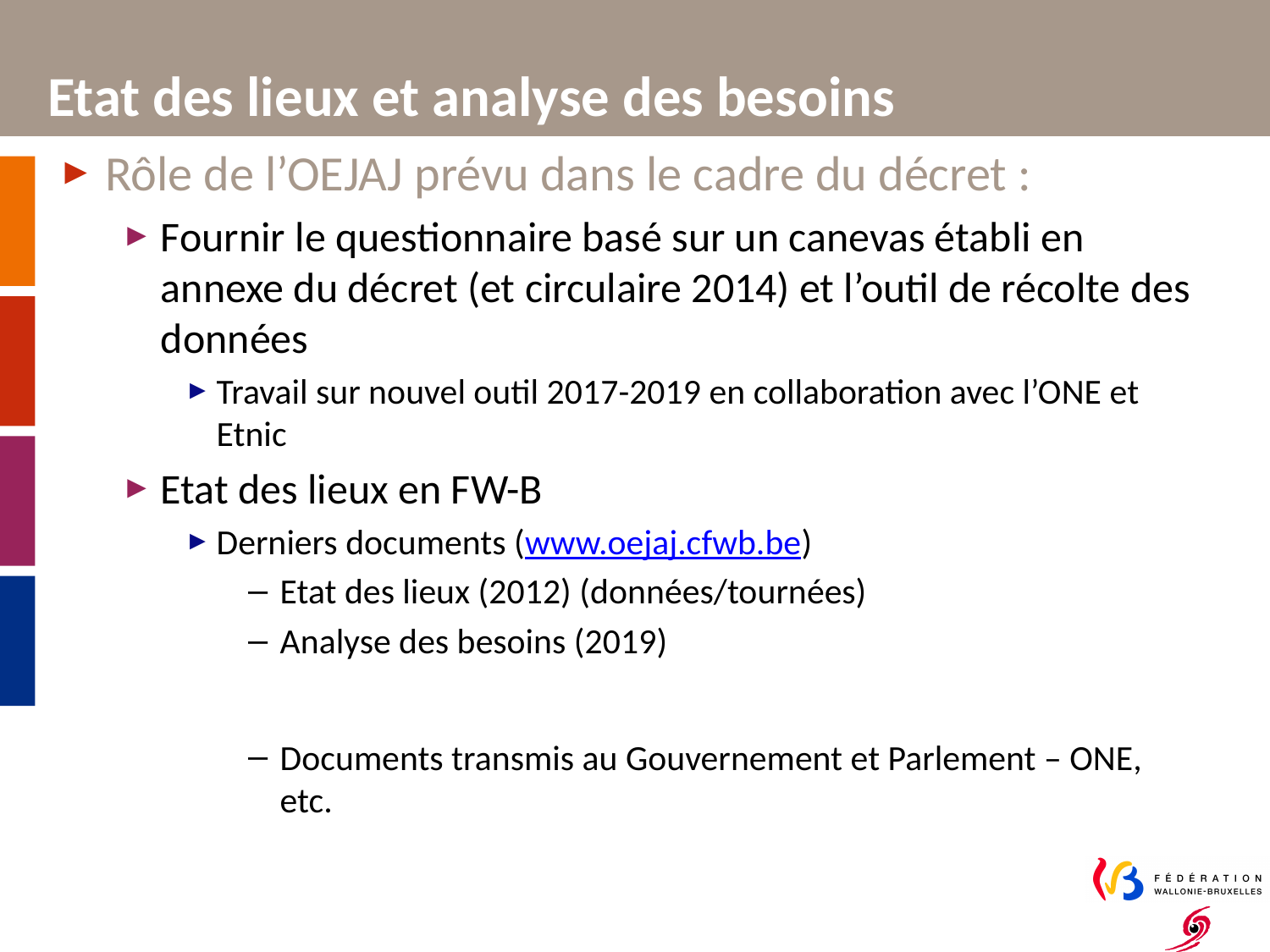

# Etat des lieux et analyse des besoins

Rôle de l’OEJAJ prévu dans le cadre du décret :
Fournir le questionnaire basé sur un canevas établi en annexe du décret (et circulaire 2014) et l’outil de récolte des données
Travail sur nouvel outil 2017-2019 en collaboration avec l’ONE et Etnic
Etat des lieux en FW-B
Derniers documents (www.oejaj.cfwb.be)
Etat des lieux (2012) (données/tournées)
Analyse des besoins (2019)

Documents transmis au Gouvernement et Parlement – ONE, etc.